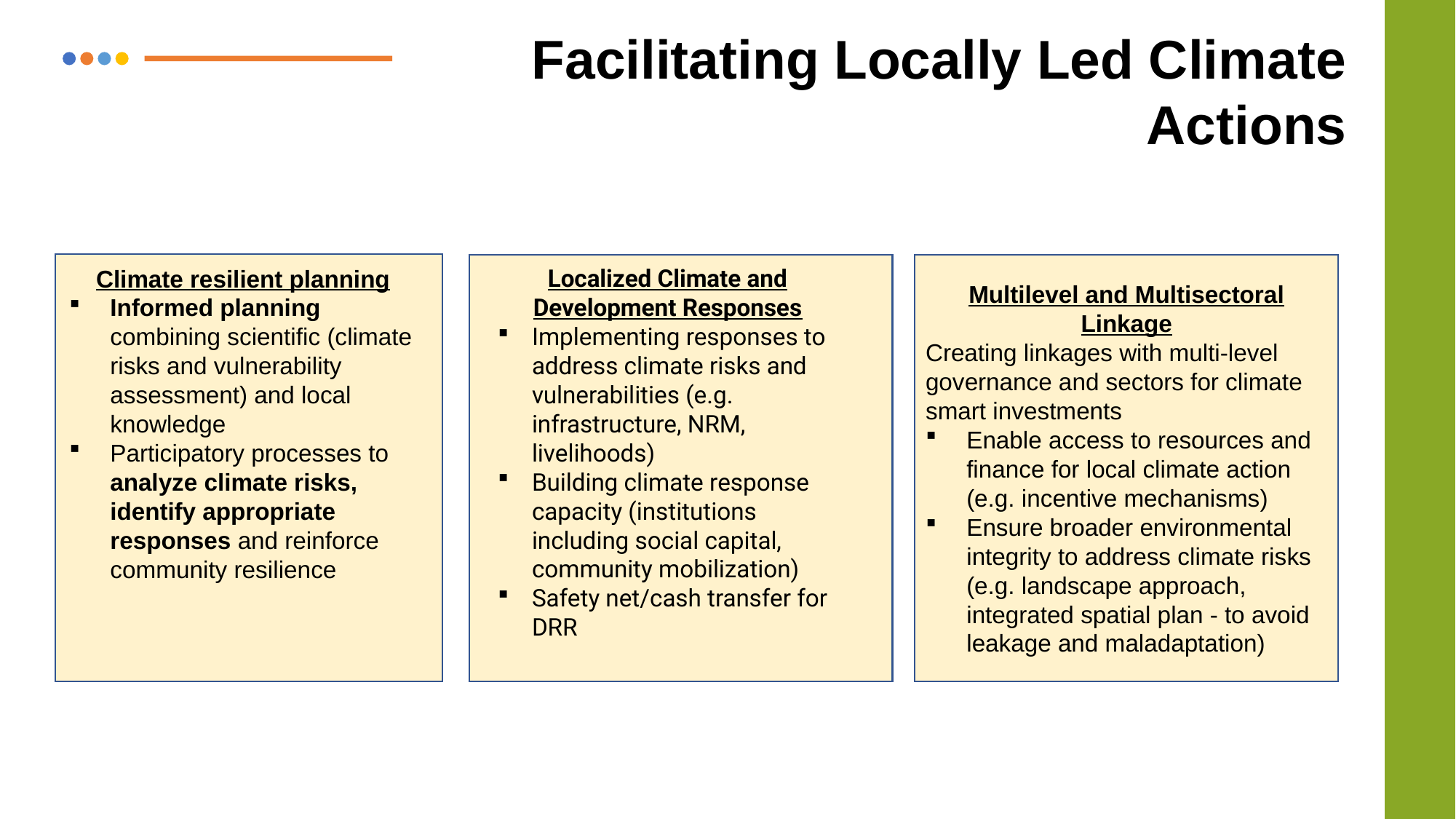

Facilitating Locally Led Climate Actions

Multilevel and Multisectoral Linkage
Creating linkages with multi-level governance and sectors for climate smart investments
Enable access to resources and finance for local climate action (e.g. incentive mechanisms)
Ensure broader environmental integrity to address climate risks (e.g. landscape approach, integrated spatial plan - to avoid leakage and maladaptation)
Climate resilient planning
Informed planning combining scientific (climate risks and vulnerability assessment) and local knowledge
Participatory processes to analyze climate risks, identify appropriate responses and reinforce community resilience

Localized Climate and Development Responses
Implementing responses to address climate risks and vulnerabilities (e.g. infrastructure, NRM, livelihoods)
Building climate response capacity (institutions including social capital, community mobilization)
Safety net/cash transfer for DRR